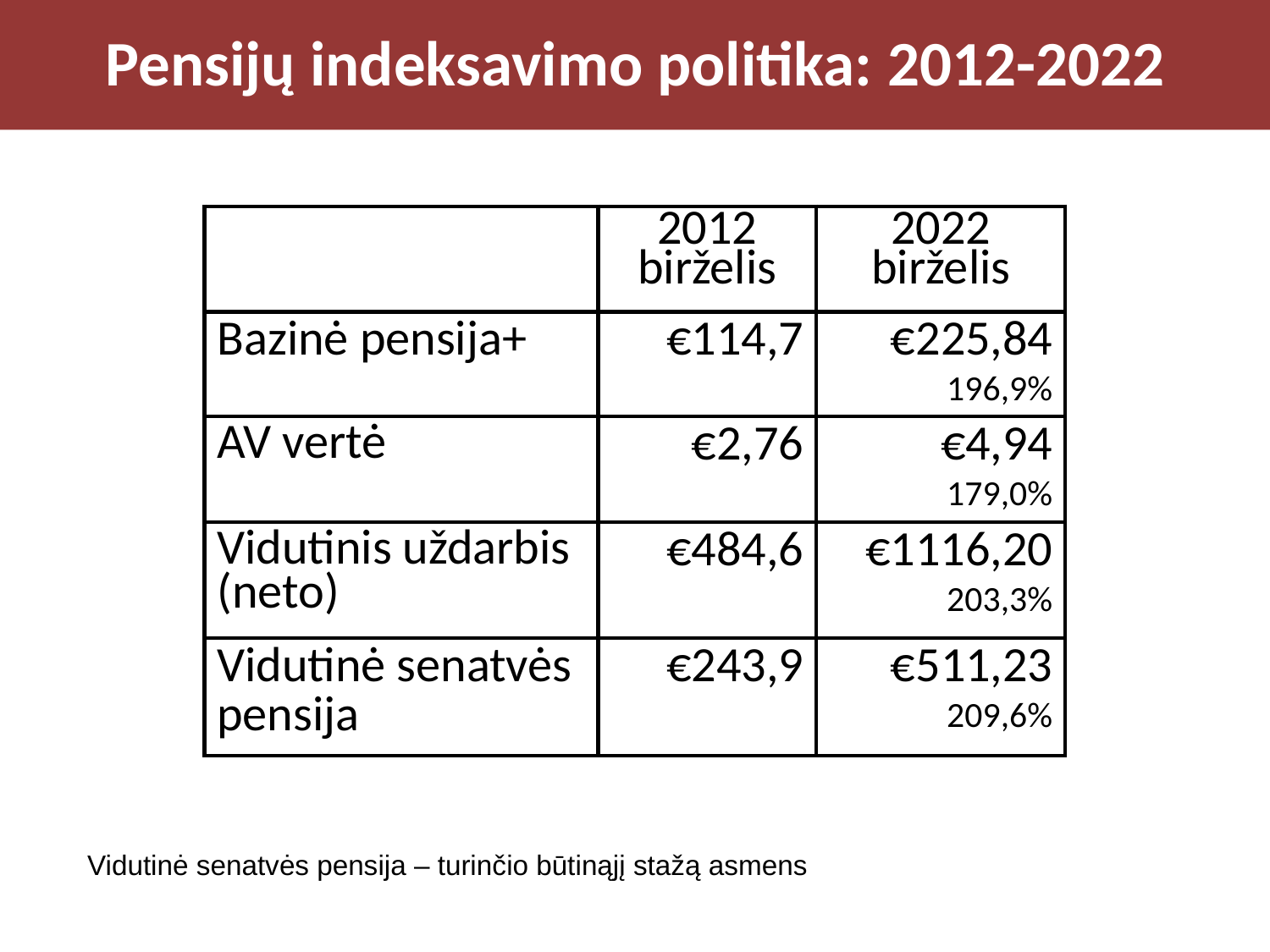

# Pensijų indeksavimo politika: 2012-2022
|  | 2012 birželis | 2022 birželis |
| --- | --- | --- |
| Bazinė pensija+ | €114,7 | €225,84 196,9% |
| AV vertė | €2,76 | €4,94 179,0% |
| Vidutinis uždarbis (neto) | €484,6 | €1116,20 203,3% |
| Vidutinė senatvės pensija | €243,9 | €511,23 209,6% |
Vidutinė senatvės pensija – turinčio būtinąjį stažą asmens